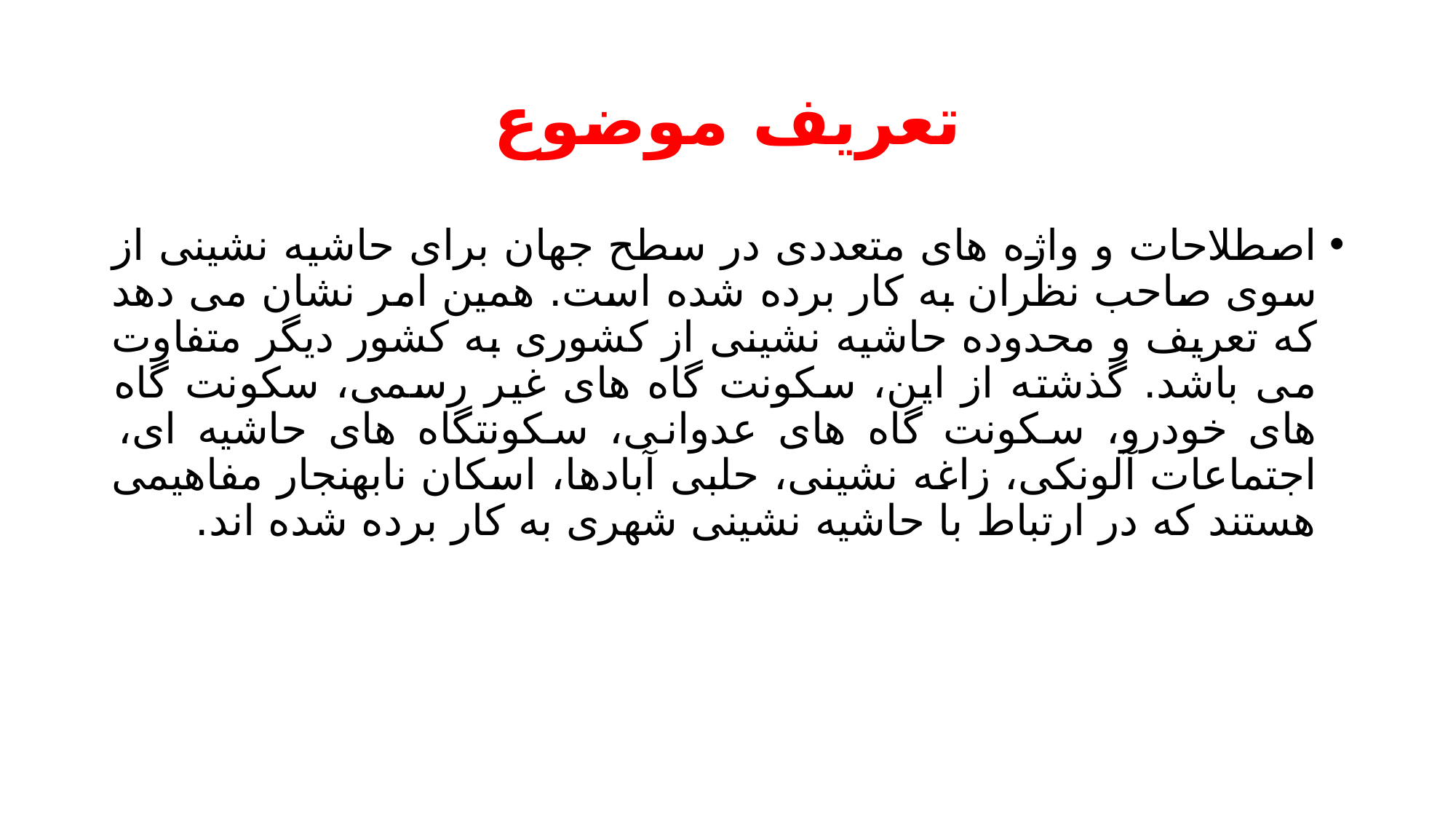

# تعریف موضوع
اصطلاحات و واژه های متعددی در سطح جهان برای حاشیه نشینی از سوی صاحب نظران به کار برده شده است. همین امر نشان می دهد که تعریف و محدوده حاشیه نشینی از کشوری به کشور دیگر متفاوت می باشد. گذشته از این، سکونت گاه های غیر رسمی، سکونت گاه های خودرو، سکونت گاه های عدوانی، سکونتگاه های حاشیه ای، اجتماعات آلونکی، زاغه نشینی، حلبی آبادها، اسکان نابهنجار مفاهیمی هستند که در ارتباط با حاشیه نشینی شهری به کار برده شده اند.